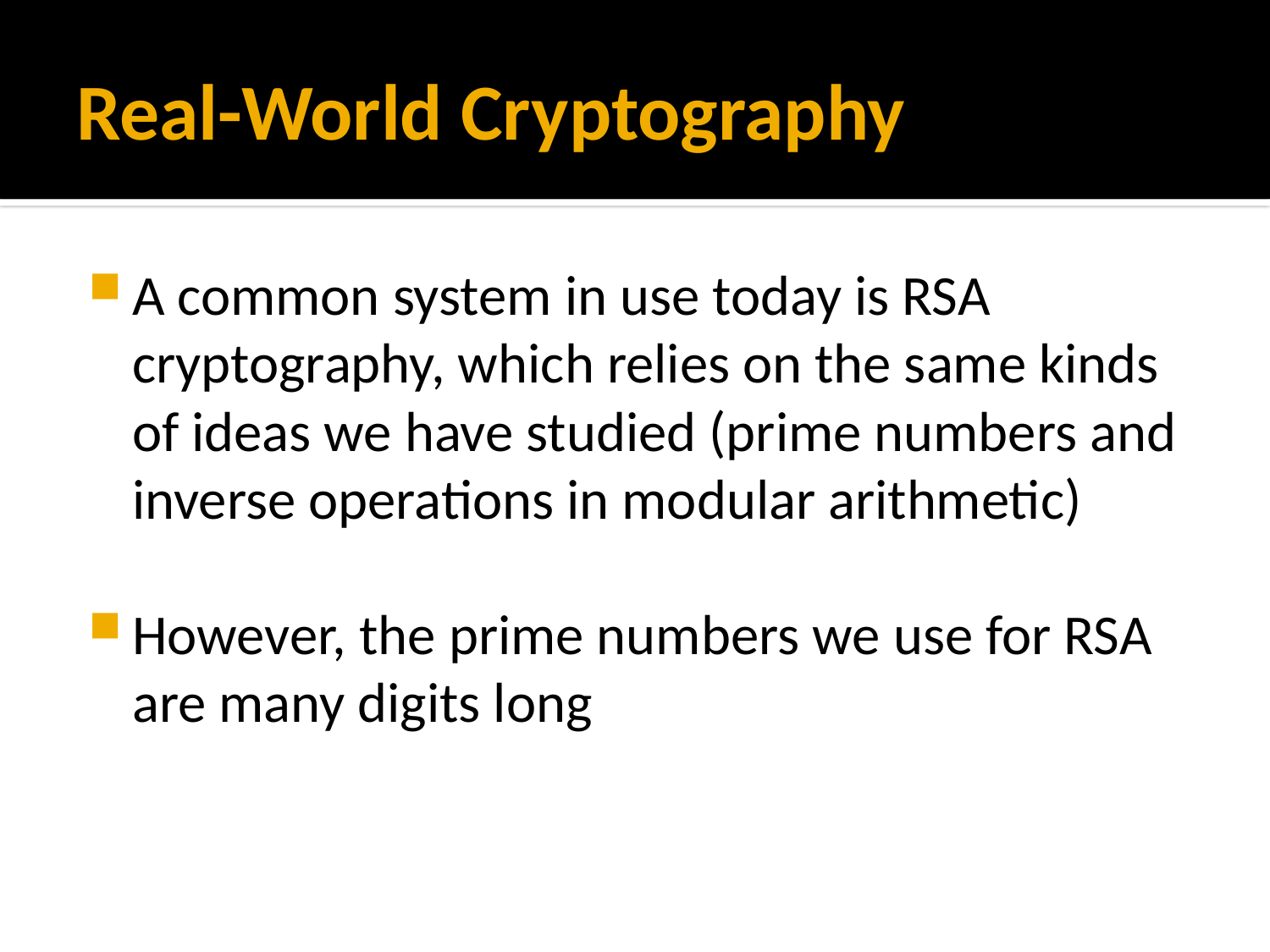

# Real-World Cryptography
A common system in use today is RSA cryptography, which relies on the same kinds of ideas we have studied (prime numbers and inverse operations in modular arithmetic)

However, the prime numbers we use for RSA are many digits long